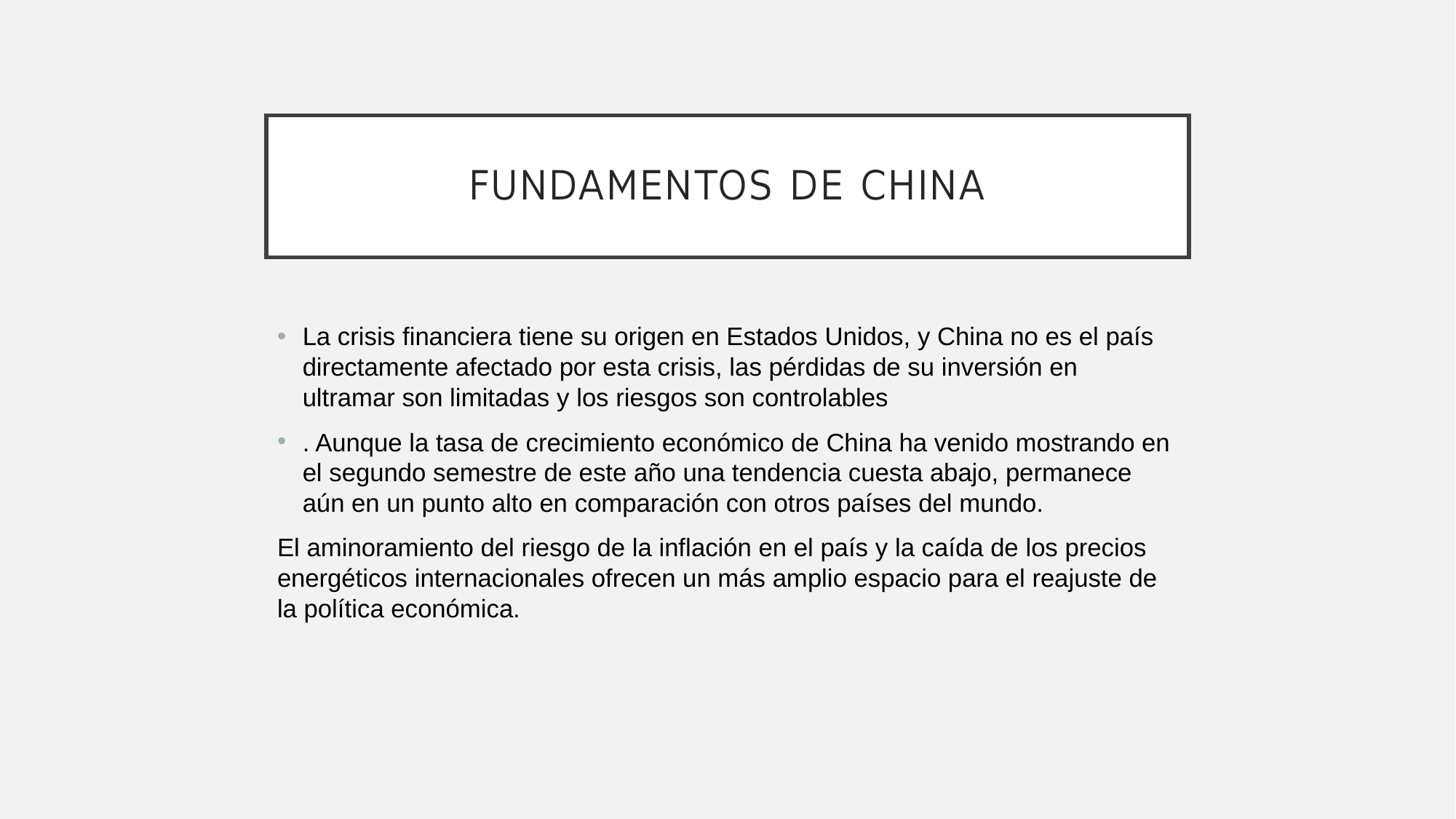

# Fundamentos de china
La crisis financiera tiene su origen en Estados Unidos, y China no es el país directamente afectado por esta crisis, las pérdidas de su inversión en ultramar son limitadas y los riesgos son controlables
. Aunque la tasa de crecimiento económico de China ha venido mostrando en el segundo semestre de este año una tendencia cuesta abajo, permanece aún en un punto alto en comparación con otros países del mundo.
El aminoramiento del riesgo de la inflación en el país y la caída de los precios energéticos internacionales ofrecen un más amplio espacio para el reajuste de la política económica.